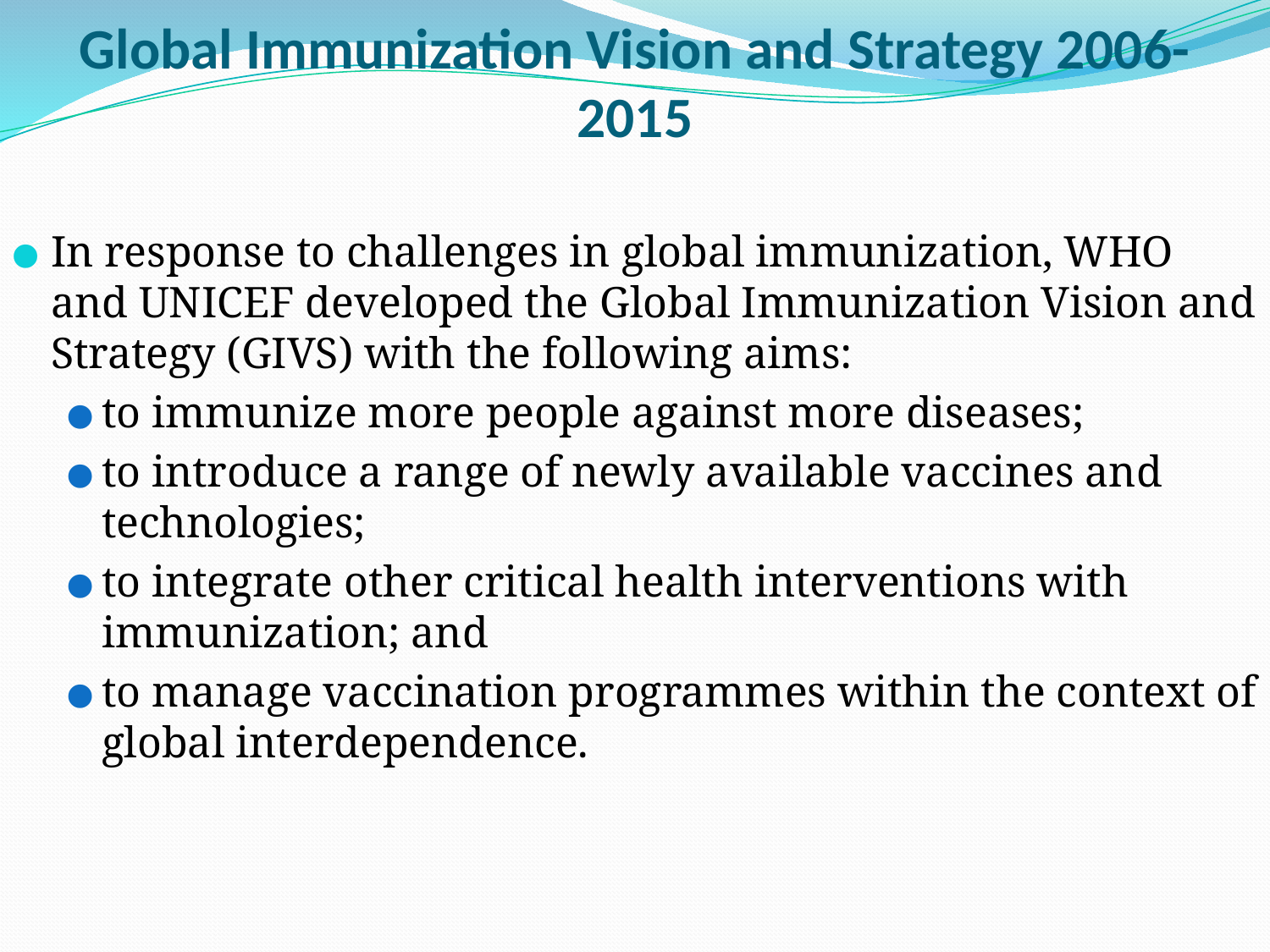

# Global Immunization Vision and Strategy 2006-2015
In response to challenges in global immunization, WHO and UNICEF developed the Global Immunization Vision and Strategy (GIVS) with the following aims:
to immunize more people against more diseases;
to introduce a range of newly available vaccines and technologies;
to integrate other critical health interventions with immunization; and
to manage vaccination programmes within the context of global interdependence.